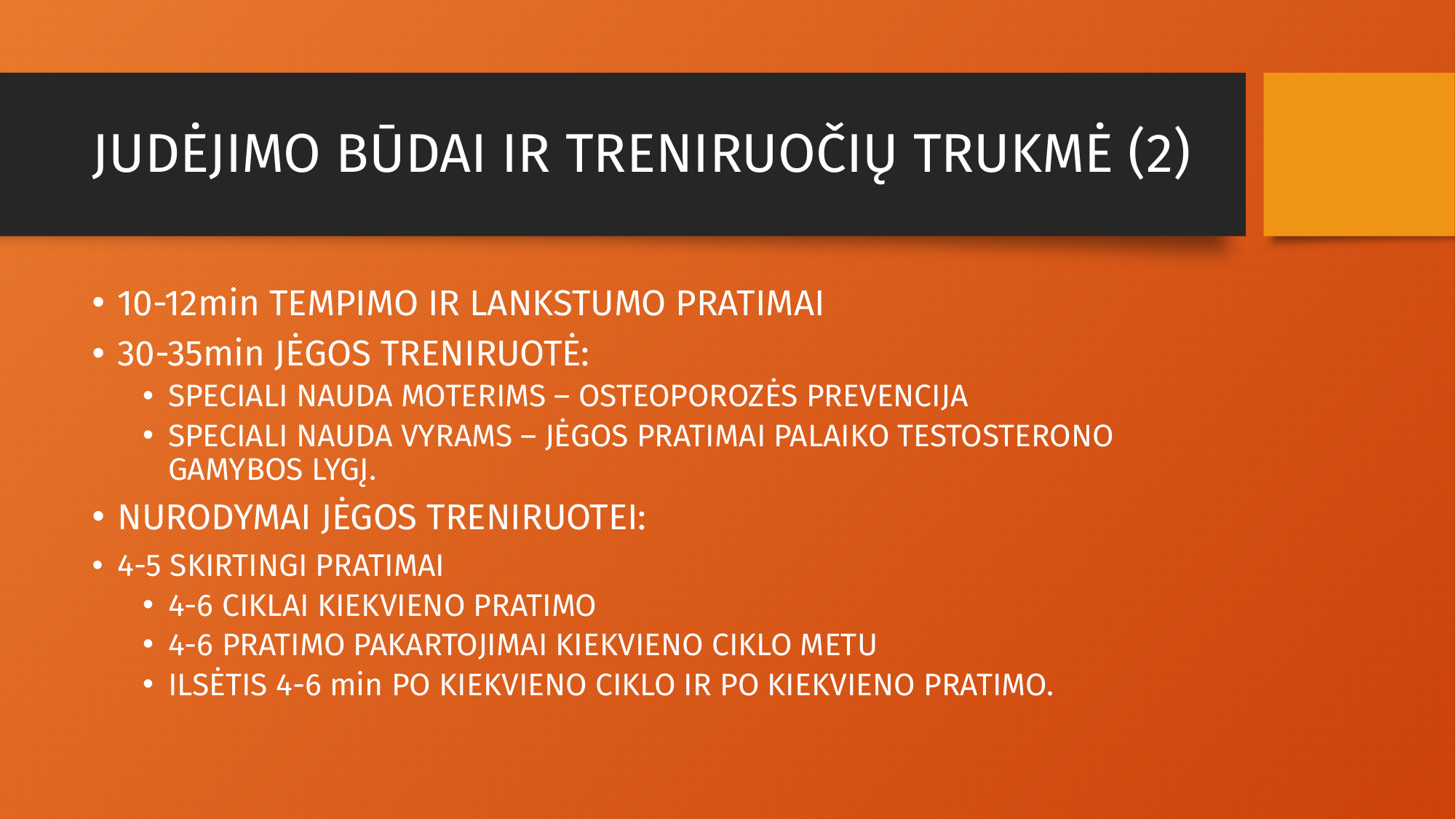

# JUDĖJIMO BŪDAI IR TRENIRUOČIŲ TRUKMĖ (2)
10-12min TEMPIMO IR LANKSTUMO PRATIMAI
30-35min JĖGOS TRENIRUOTĖ:
SPECIALI NAUDA MOTERIMS – OSTEOPOROZĖS PREVENCIJA
SPECIALI NAUDA VYRAMS – JĖGOS PRATIMAI PALAIKO TESTOSTERONO GAMYBOS LYGĮ.
NURODYMAI JĖGOS TRENIRUOTEI:
4-5 SKIRTINGI PRATIMAI
4-6 CIKLAI KIEKVIENO PRATIMO
4-6 PRATIMO PAKARTOJIMAI KIEKVIENO CIKLO METU
ILSĖTIS 4-6 min PO KIEKVIENO CIKLO IR PO KIEKVIENO PRATIMO.